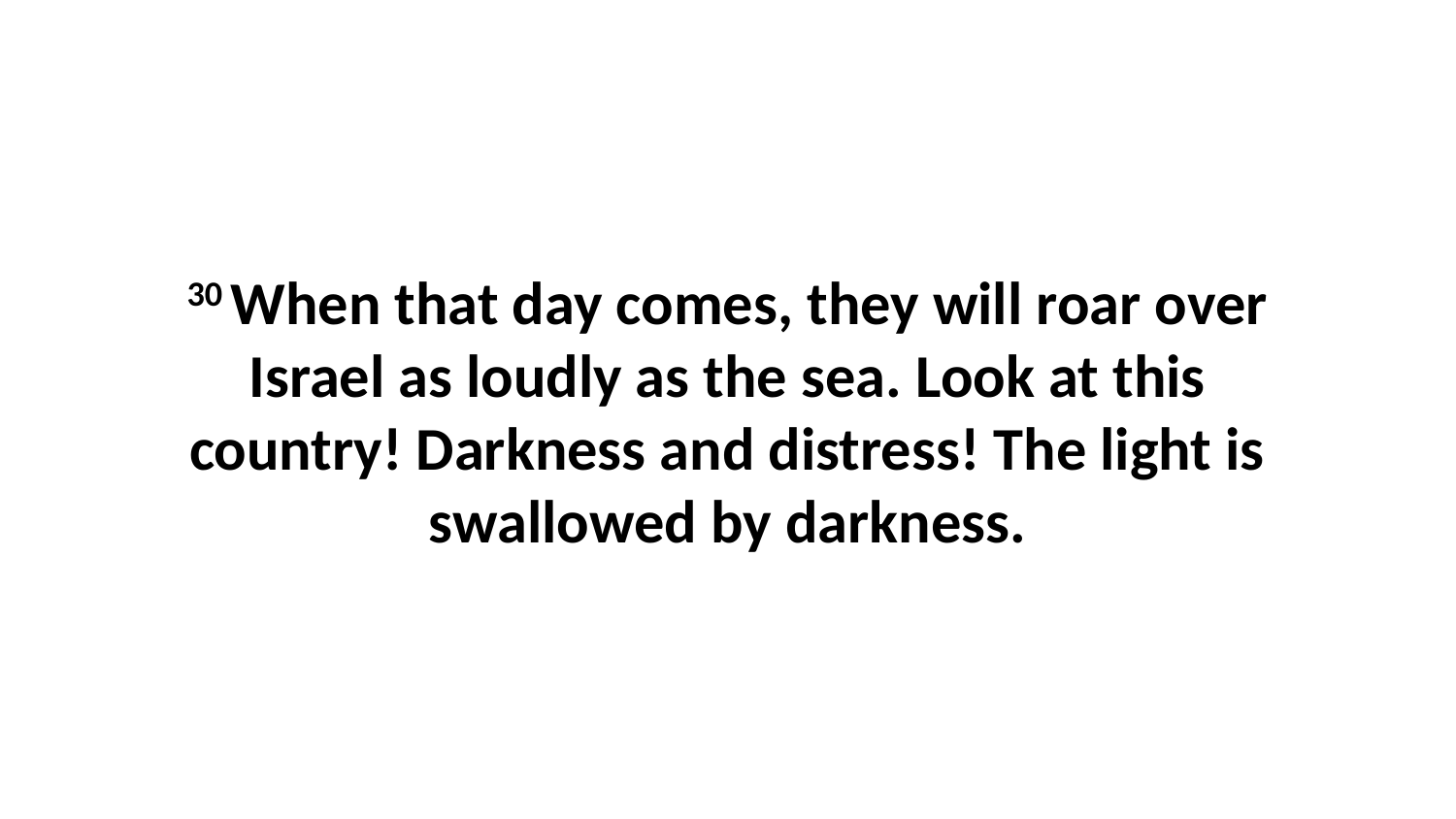

30 When that day comes, they will roar over Israel as loudly as the sea. Look at this country! Darkness and distress! The light is swallowed by darkness.